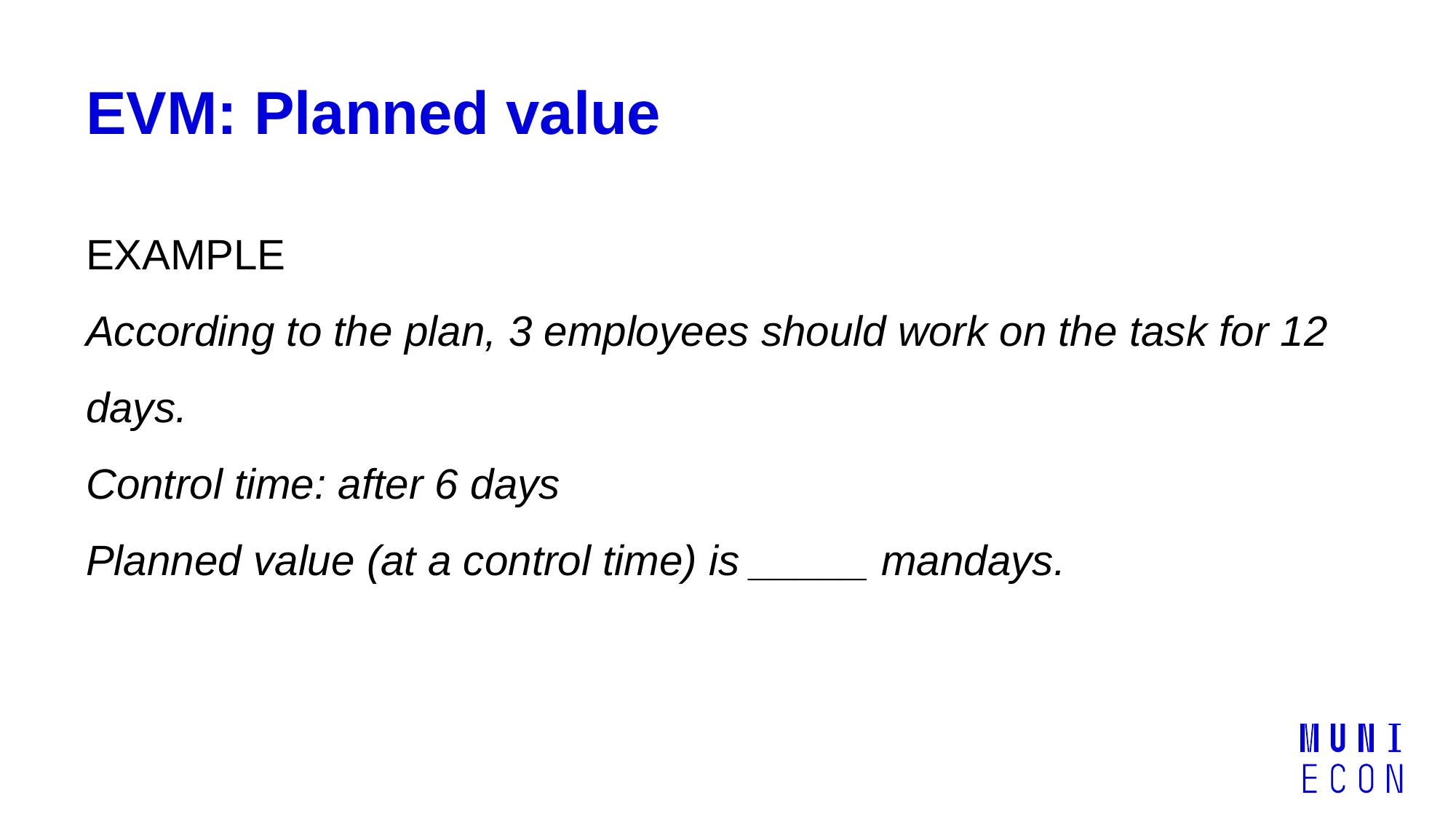

# EVM: Planned value
EXAMPLE
According to the plan, 3 employees should work on the task for 12 days.
Control time: after 6 days
Planned value (at a control time) is _____ mandays.